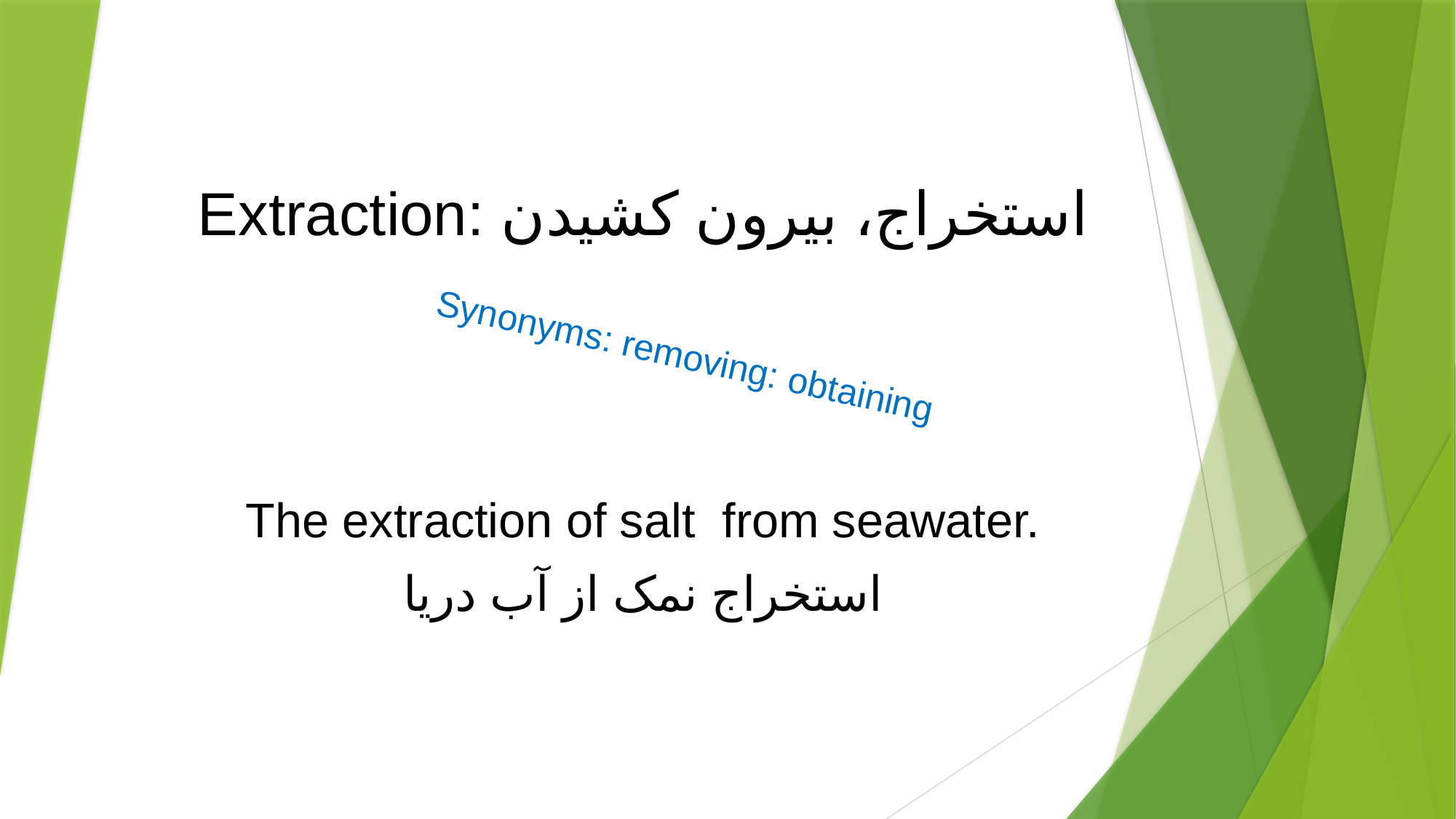

# Extraction: استخراج، بیرون کشیدن
Synonyms: removing: obtaining
The extraction of salt  from seawater.
استخراج نمک از آب دریا